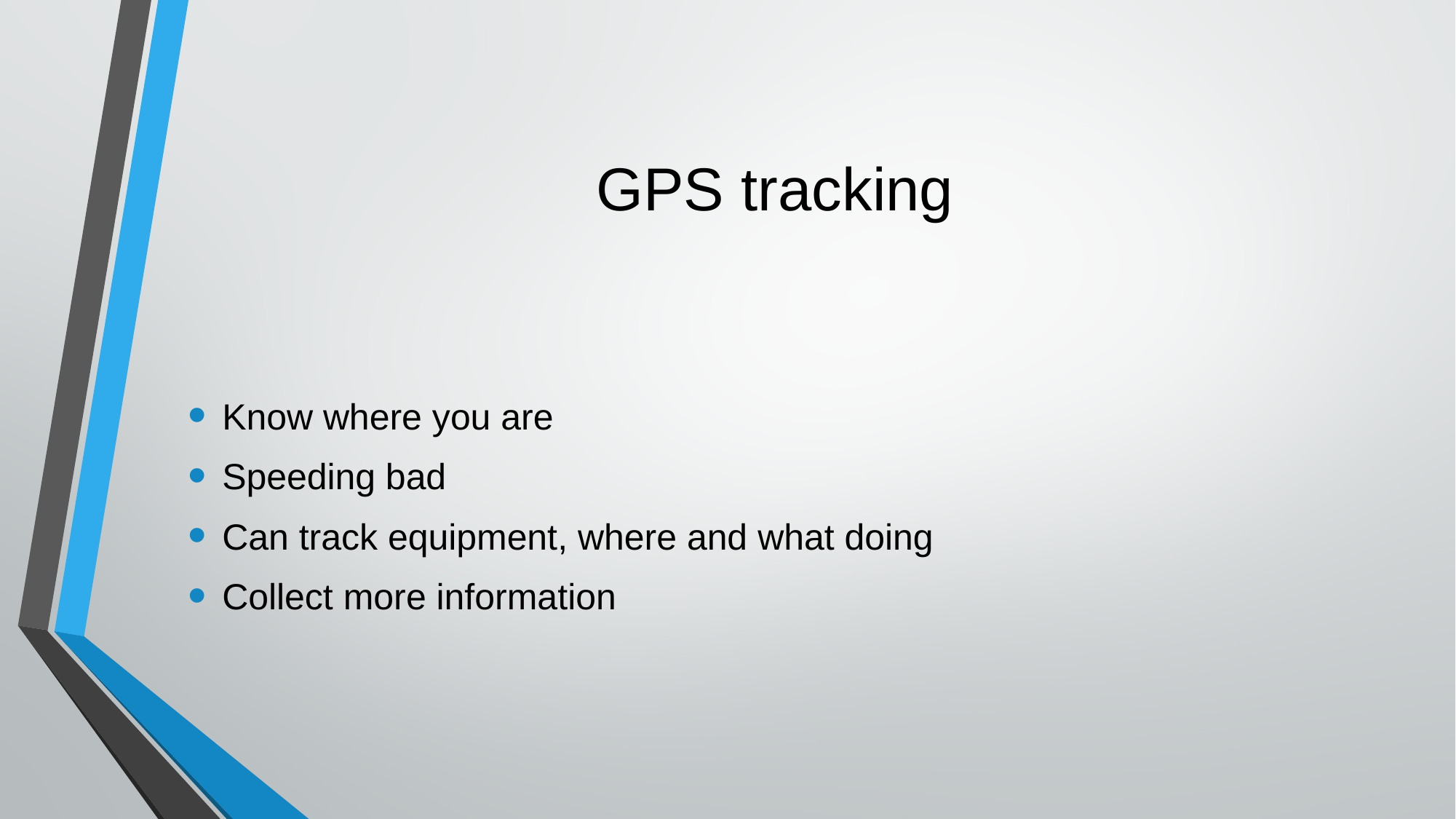

# GPS tracking
Know where you are
Speeding bad
Can track equipment, where and what doing
Collect more information